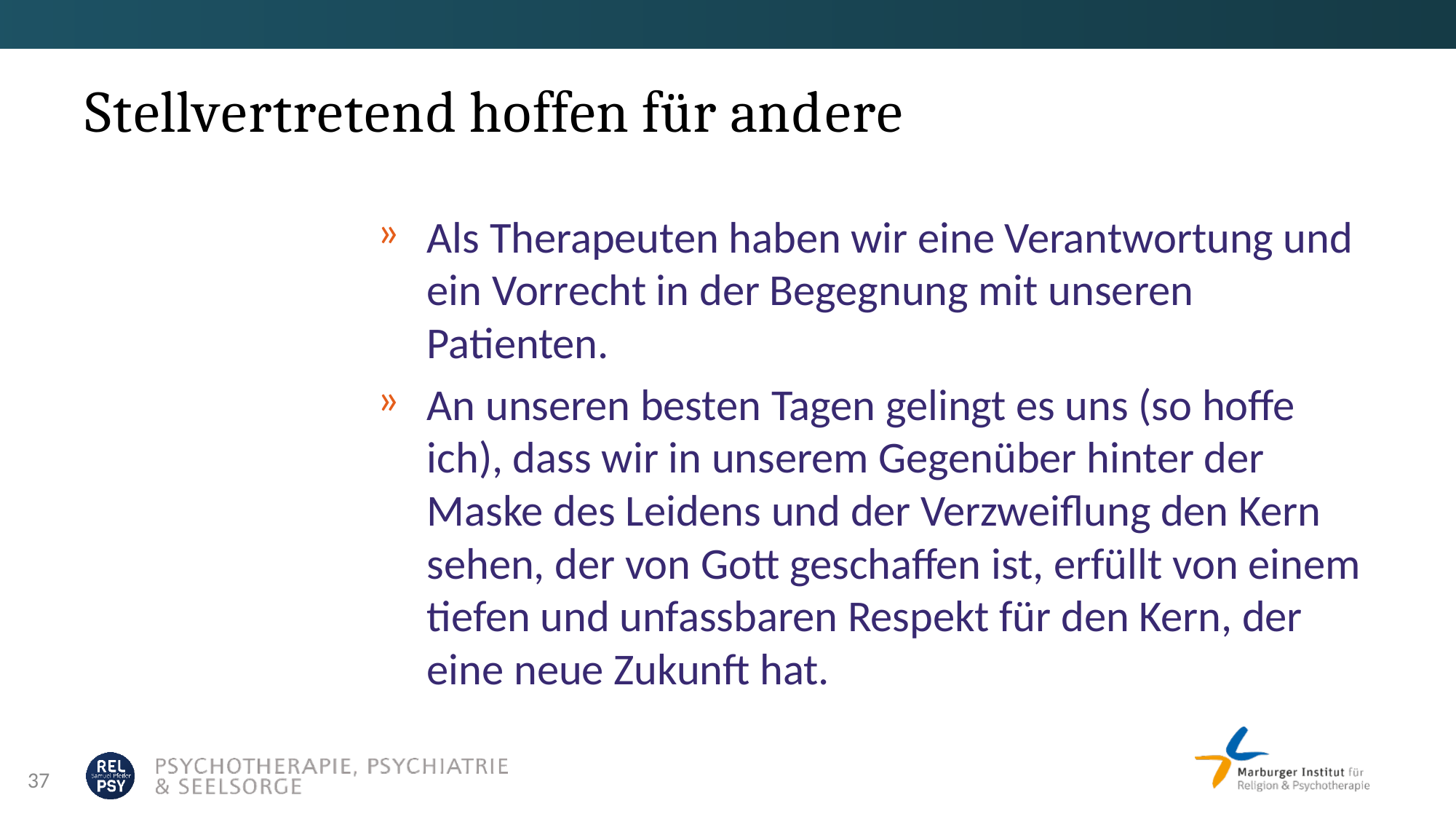

# Stellvertretend hoffen für andere
Als Therapeuten haben wir eine Verantwortung und ein Vorrecht in der Begegnung mit unseren Patienten.
An unseren besten Tagen gelingt es uns (so hoffe ich), dass wir in unserem Gegenüber hinter der Maske des Leidens und der Verzweiflung den Kern sehen, der von Gott geschaffen ist, erfüllt von einem tiefen und unfassbaren Respekt für den Kern, der eine neue Zukunft hat.